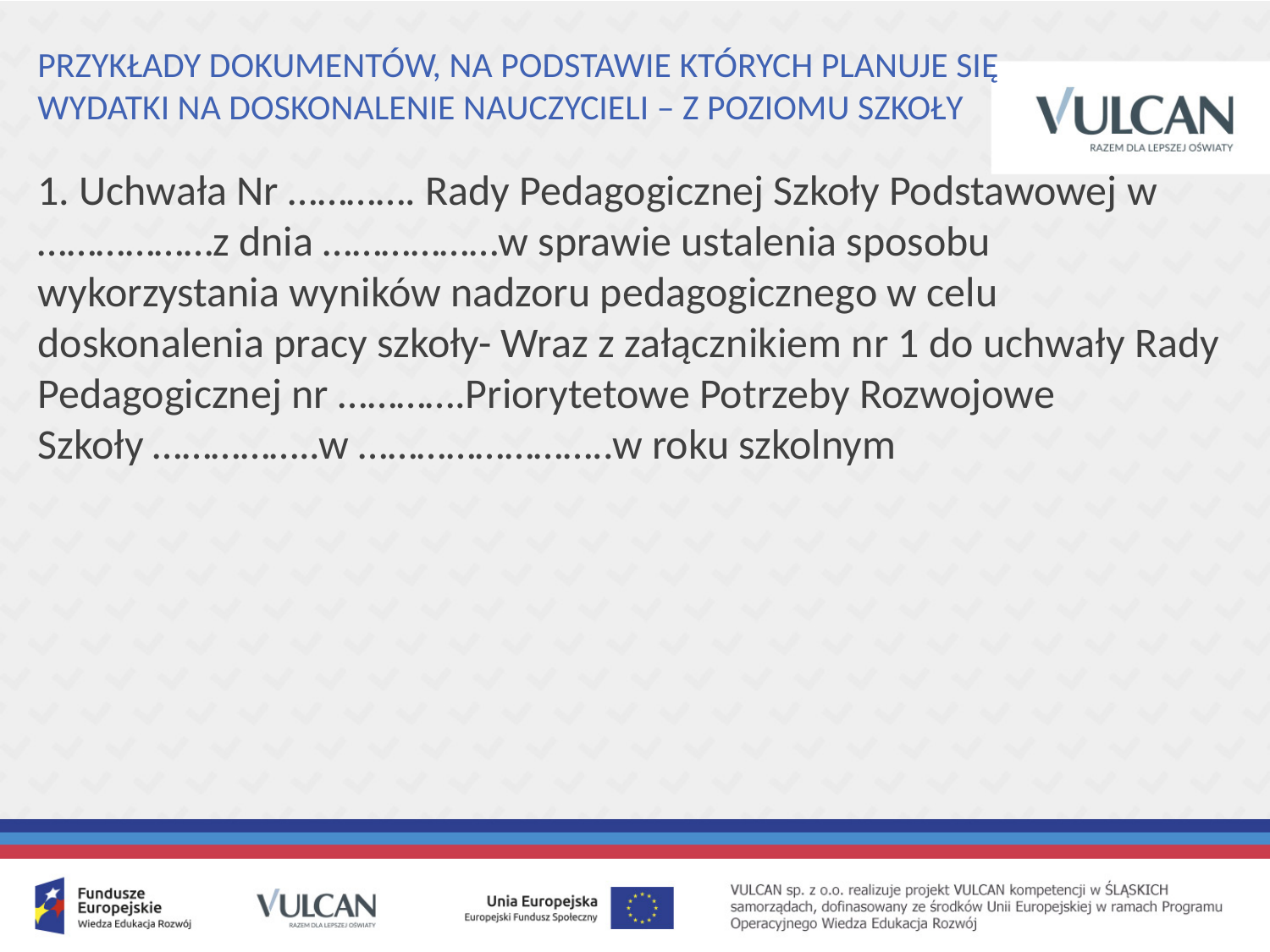

# PRZYKŁADY DOKUMENTÓW, NA PODSTAWIE KTÓRYCH PLANUJE SIĘ WYDATKI NA DOSKONALENIE NAUCZYCIELI – Z POZIOMU SZKOŁY
1. Uchwała Nr …………. Rady Pedagogicznej Szkoły Podstawowej w ………………z dnia ………………w sprawie ustalenia sposobu wykorzystania wyników nadzoru pedagogicznego w celu doskonalenia pracy szkoły- Wraz z załącznikiem nr 1 do uchwały Rady Pedagogicznej nr ………….Priorytetowe Potrzeby Rozwojowe
Szkoły ……………..w ……………………..w roku szkolnym